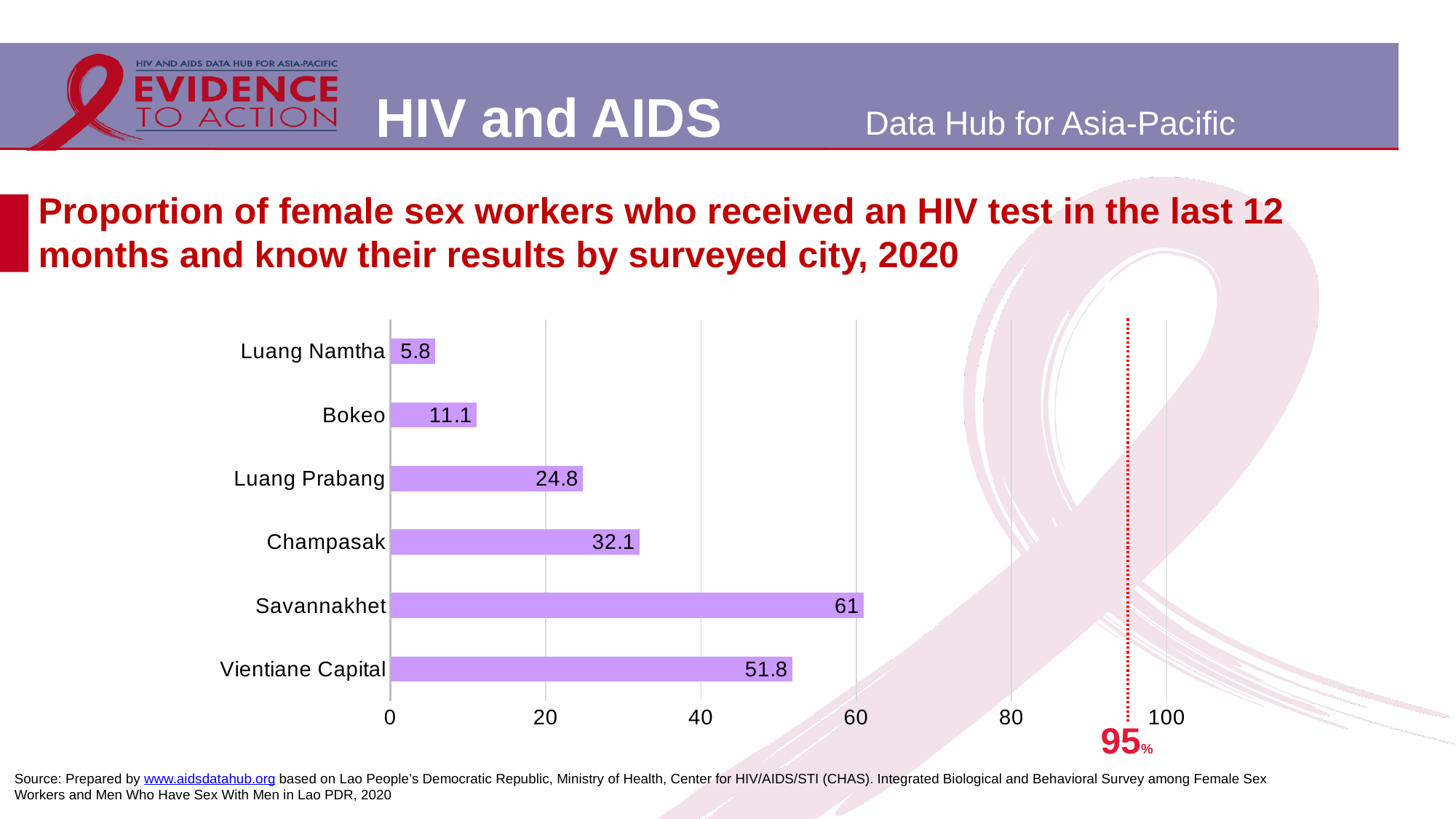

# Proportion of female sex workers who received an HIV test in the last 12 months and know their results by surveyed city, 2020

### Chart

| Category |  |
|---|---|
| Vientiane Capital | 51.8 |
| Savannakhet | 61.0 |
| Champasak | 32.1 |
| Luang Prabang | 24.8 |
| Bokeo | 11.1 |
| Luang Namtha | 5.8 |
95%
Source: Prepared by www.aidsdatahub.org based on Lao People’s Democratic Republic, Ministry of Health, Center for HIV/AIDS/STI (CHAS). Integrated Biological and Behavioral Survey among Female Sex Workers and Men Who Have Sex With Men in Lao PDR, 2020